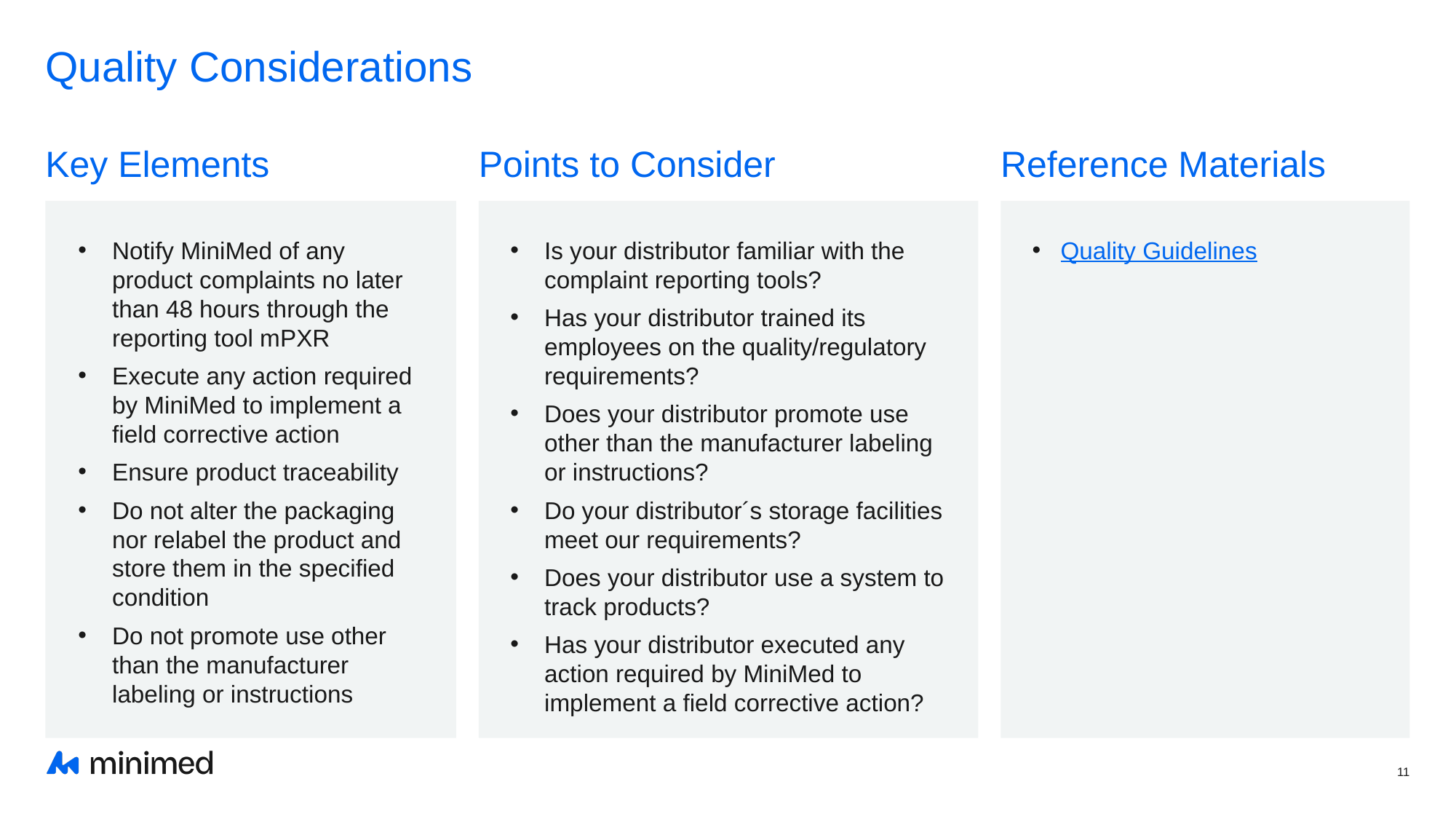

# Quality Considerations
Key Elements
Points to Consider
Reference Materials

Notify MiniMed of any product complaints no later than 48 hours through the reporting tool mPXR
Execute any action required by MiniMed to implement a field corrective action
Ensure product traceability
Do not alter the packaging nor relabel the product and store them in the specified condition
Do not promote use other than the manufacturer labeling or instructions
Is your distributor familiar with the complaint reporting tools?
Has your distributor trained its employees on the quality/regulatory requirements?
Does your distributor promote use other than the manufacturer labeling or instructions?
Do your distributor´s storage facilities meet our requirements?
Does your distributor use a system to track products?
Has your distributor executed any action required by MiniMed to implement a field corrective action?

Quality Guidelines

11